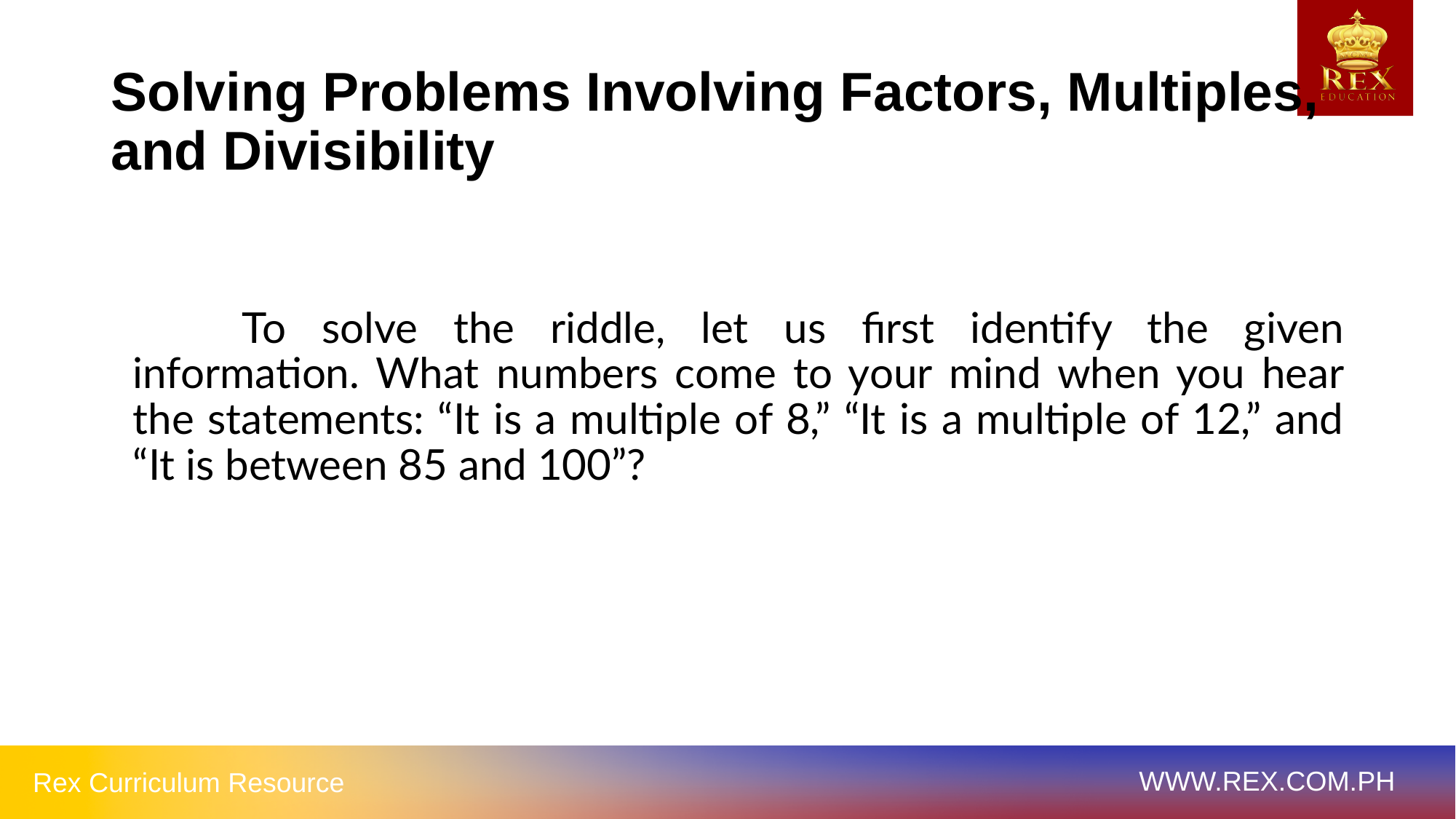

# Solving Problems Involving Factors, Multiples, and Divisibility
	To solve the riddle, let us first identify the given information. What numbers come to your mind when you hear the statements: “It is a multiple of 8,” “It is a multiple of 12,” and “It is between 85 and 100”?